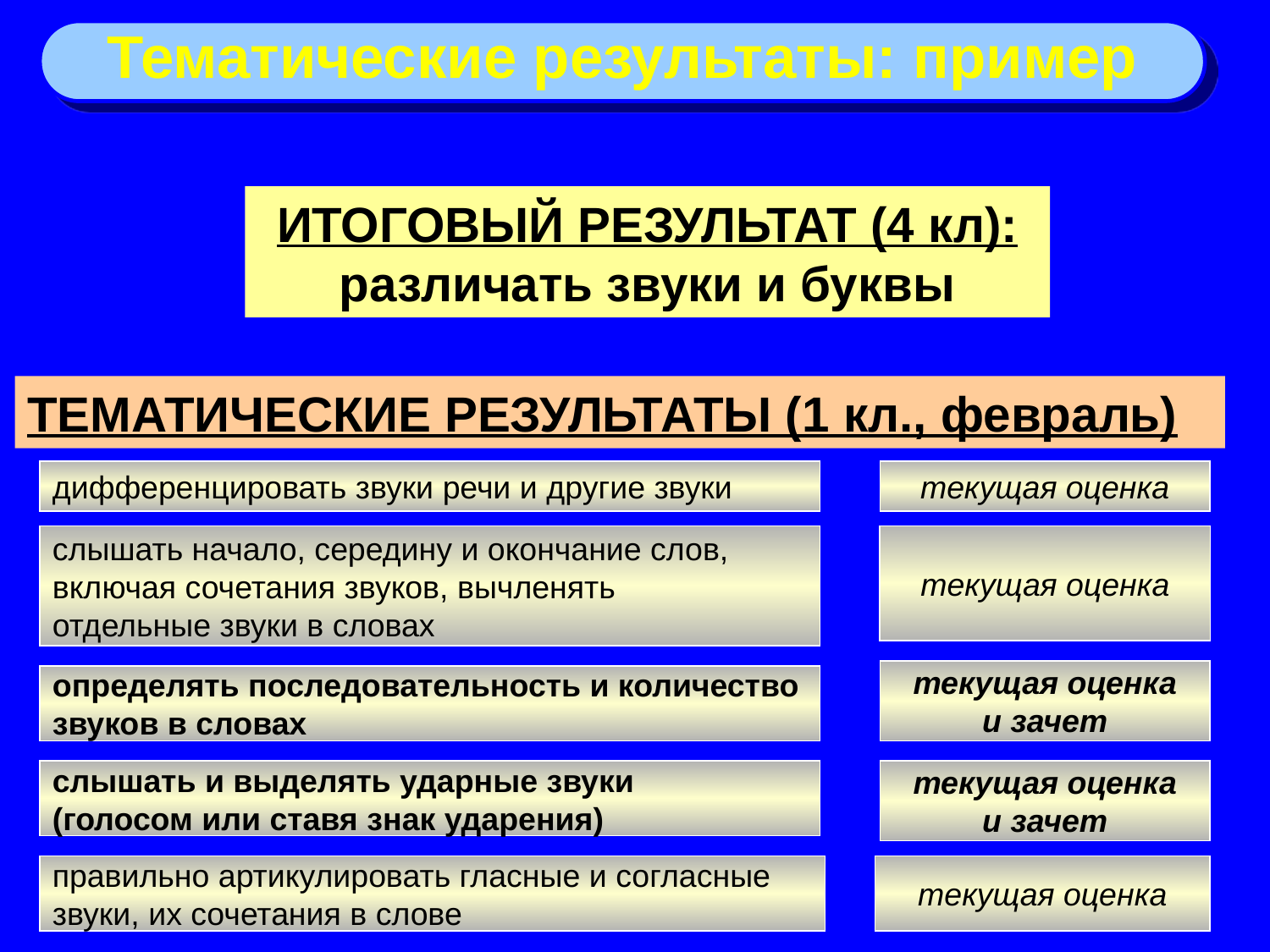

Тематические результаты: пример

ИТОГОВЫЙ РЕЗУЛЬТАТ (4 кл): различать звуки и буквы
ТЕМАТИЧЕСКИЕ РЕЗУЛЬТАТЫ (1 кл., февраль)
дифференцировать звуки речи и другие звуки
текущая оценка
слышать начало, середину и окончание слов,
включая сочетания звуков, вычленять
отдельные звуки в словах
текущая оценка
текущая оценка
и зачет
определять последовательность и количество
звуков в словах
слышать и выделять ударные звуки
(голосом или ставя знак ударения)
текущая оценка
и зачет
правильно артикулировать гласные и согласные
звуки, их сочетания в слове
текущая оценка
137